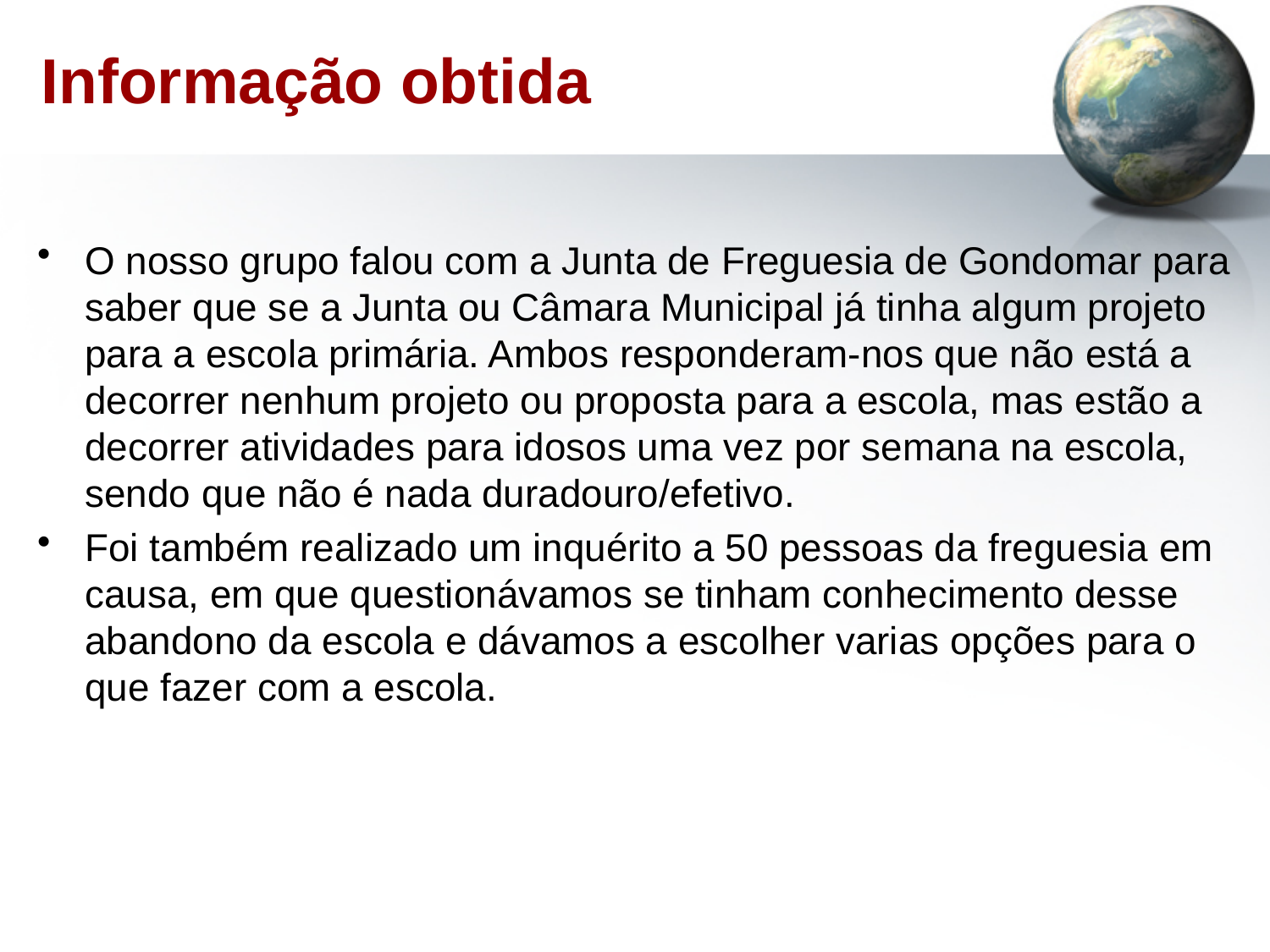

# Informação obtida
O nosso grupo falou com a Junta de Freguesia de Gondomar para saber que se a Junta ou Câmara Municipal já tinha algum projeto para a escola primária. Ambos responderam-nos que não está a decorrer nenhum projeto ou proposta para a escola, mas estão a decorrer atividades para idosos uma vez por semana na escola, sendo que não é nada duradouro/efetivo.
Foi também realizado um inquérito a 50 pessoas da freguesia em causa, em que questionávamos se tinham conhecimento desse abandono da escola e dávamos a escolher varias opções para o que fazer com a escola.